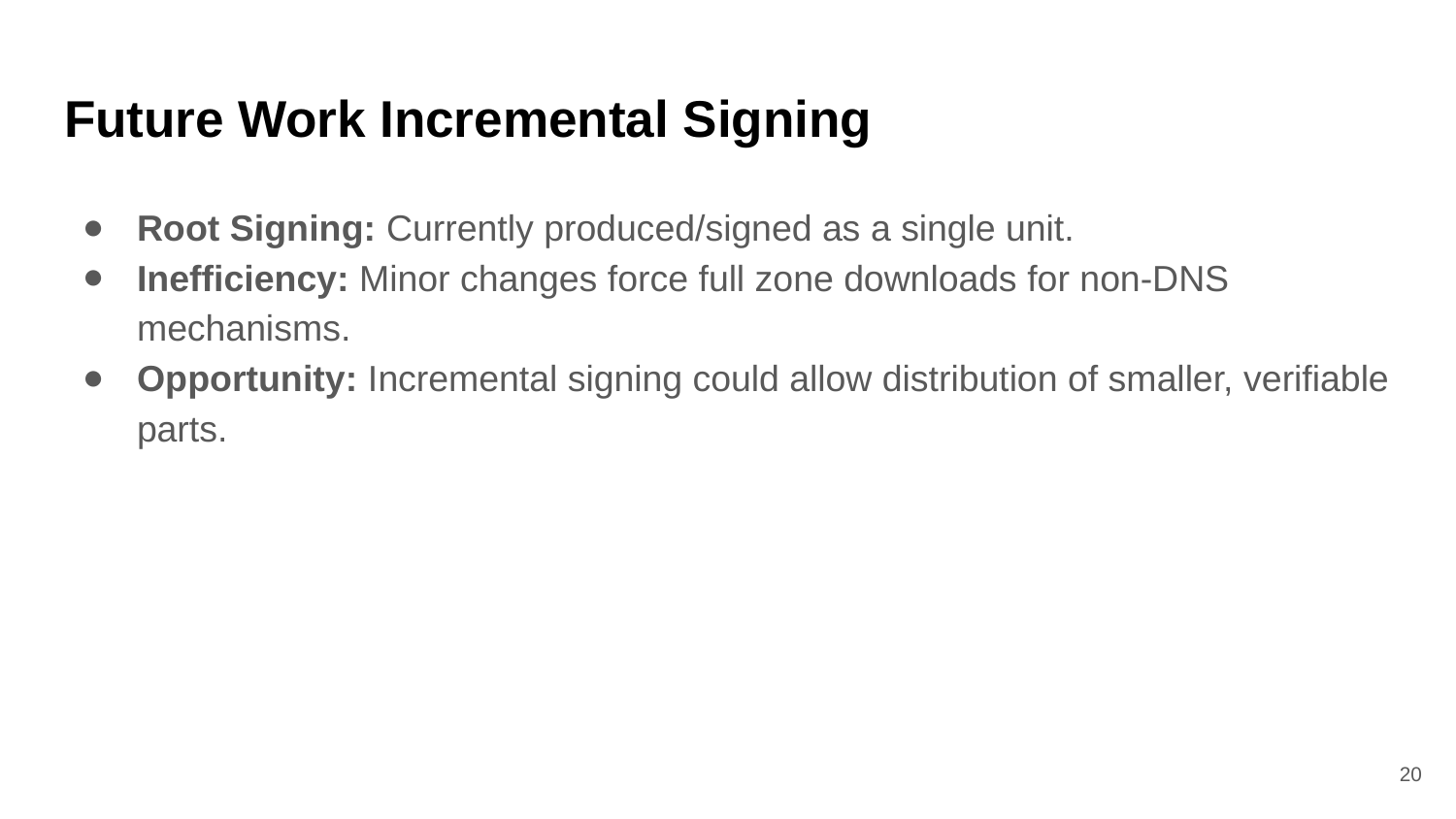

# Future Work Incremental Signing
Root Signing: Currently produced/signed as a single unit.
Inefficiency: Minor changes force full zone downloads for non-DNS mechanisms.
Opportunity: Incremental signing could allow distribution of smaller, verifiable parts.
20